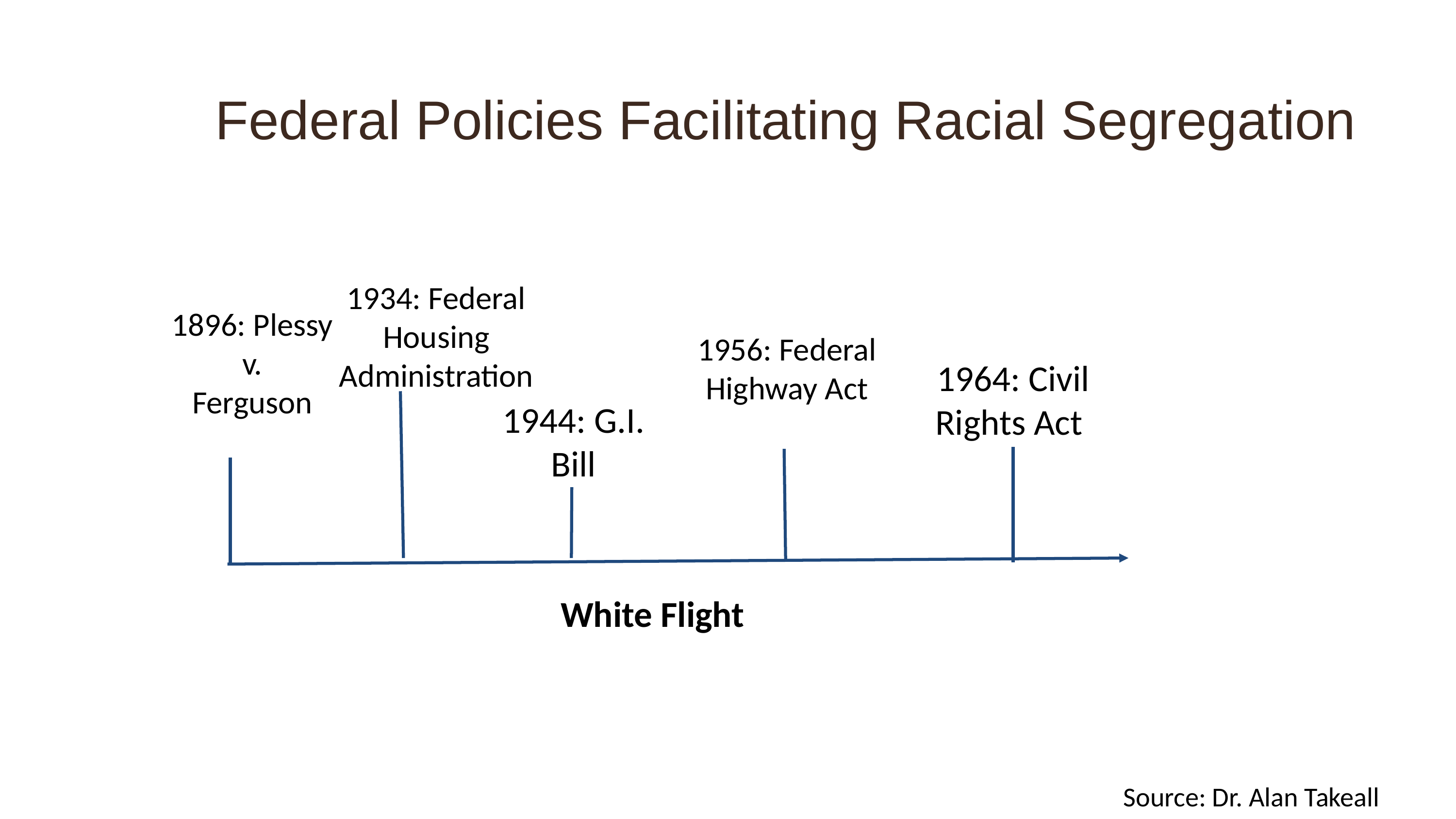

Federal Policies Facilitating Racial Segregation
1934: Federal
Housing Administration
1896: Plessy v.
Ferguson
1956: Federal
Highway Act
1964: Civil
Rights Act
1944: G.I. Bill
White Flight
Source: Dr. Alan Takeall